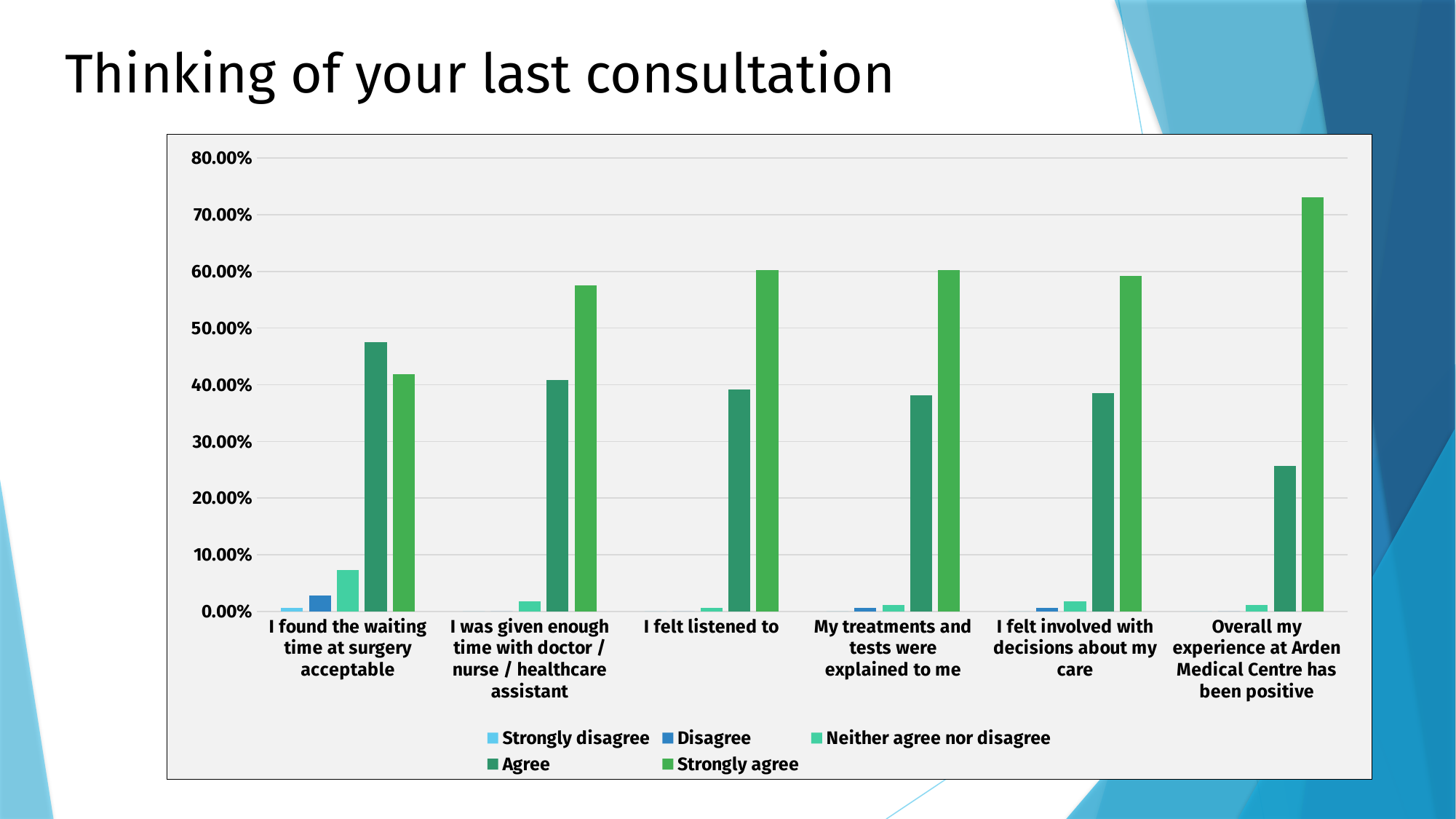

# Thinking of your last consultation

### Chart

| Category | Strongly disagree | Disagree | Neither agree nor disagree | Agree | Strongly agree |
|---|---|---|---|---|---|
| I found the waiting time at surgery acceptable | 0.005600000000000001 | 0.0282 | 0.07339999999999999 | 0.4746 | 0.4181 |
| I was given enough time with doctor / nurse / healthcare assistant | 0.0 | 0.0 | 0.0172 | 0.408 | 0.5747 |
| I felt listened to | 0.0 | 0.0 | 0.005699999999999999 | 0.392 | 0.6023 |
| My treatments and tests were explained to me | 0.0 | 0.005699999999999999 | 0.0114 | 0.3807 | 0.6023 |
| I felt involved with decisions about my care | 0.0 | 0.005699999999999999 | 0.0172 | 0.3851 | 0.5920000000000001 |
| Overall my experience at Arden Medical Centre has been positive | 0.0 | 0.0 | 0.0114 | 0.2571 | 0.7314 |